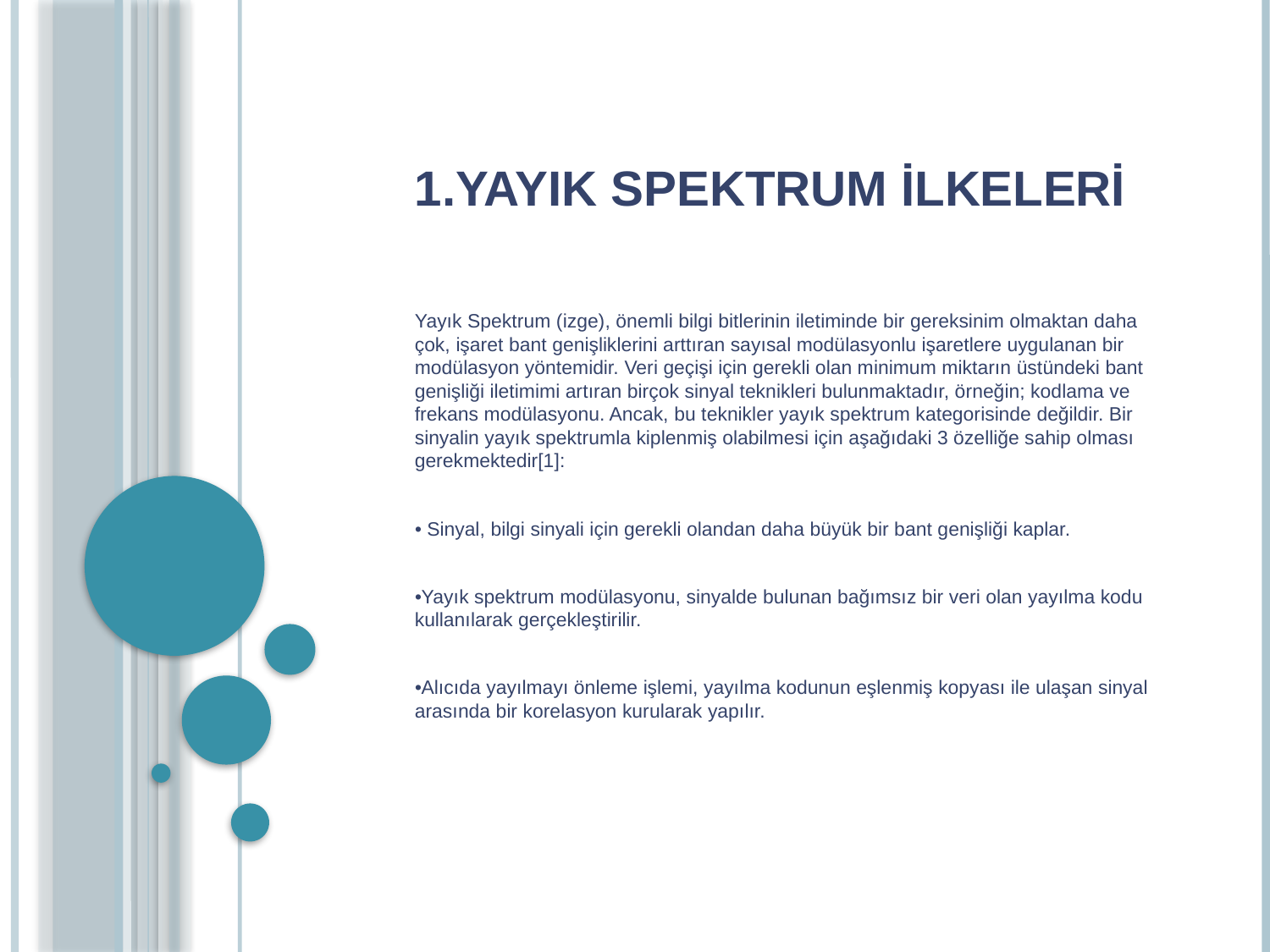

# 1.YAYIK SPEKTRUM İLKELERİ

Yayık Spektrum (izge), önemli bilgi bitlerinin iletiminde bir gereksinim olmaktan daha çok, işaret bant genişliklerini arttıran sayısal modülasyonlu işaretlere uygulanan bir modülasyon yöntemidir. Veri geçişi için gerekli olan minimum miktarın üstündeki bant genişliği iletimimi artıran birçok sinyal teknikleri bulunmaktadır, örneğin; kodlama ve frekans modülasyonu. Ancak, bu teknikler yayık spektrum kategorisinde değildir. Bir sinyalin yayık spektrumla kiplenmiş olabilmesi için aşağıdaki 3 özelliğe sahip olması gerekmektedir[1]:

• Sinyal, bilgi sinyali için gerekli olandan daha büyük bir bant genişliği kaplar.

•Yayık spektrum modülasyonu, sinyalde bulunan bağımsız bir veri olan yayılma kodu kullanılarak gerçekleştirilir.

•Alıcıda yayılmayı önleme işlemi, yayılma kodunun eşlenmiş kopyası ile ulaşan sinyal arasında bir korelasyon kurularak yapılır.